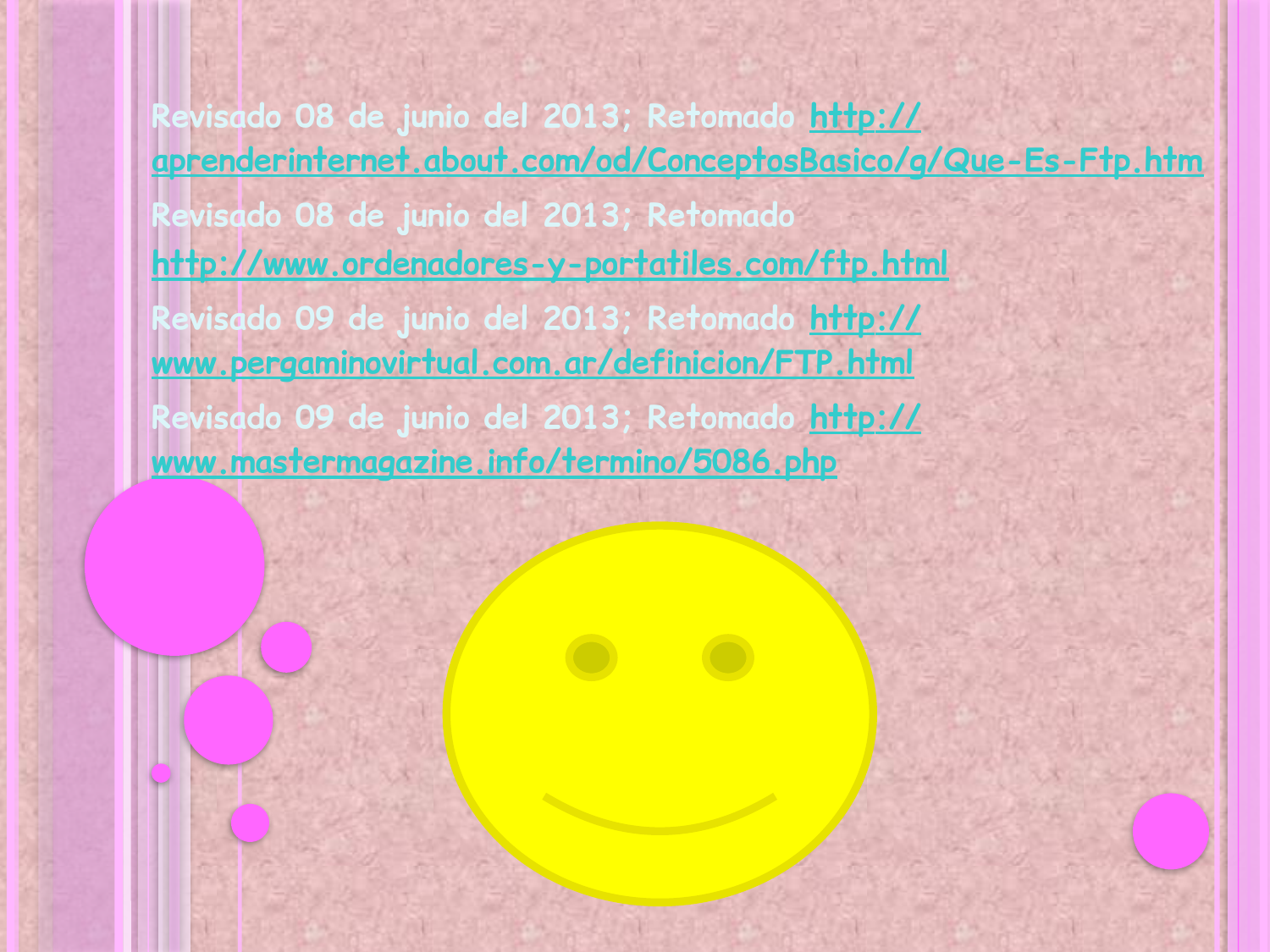

Revisado 08 de junio del 2013; Retomado http://aprenderinternet.about.com/od/ConceptosBasico/g/Que-Es-Ftp.htm
Revisado 08 de junio del 2013; Retomado
http://www.ordenadores-y-portatiles.com/ftp.html
Revisado 09 de junio del 2013; Retomado http://www.pergaminovirtual.com.ar/definicion/FTP.html
Revisado 09 de junio del 2013; Retomado http://www.mastermagazine.info/termino/5086.php